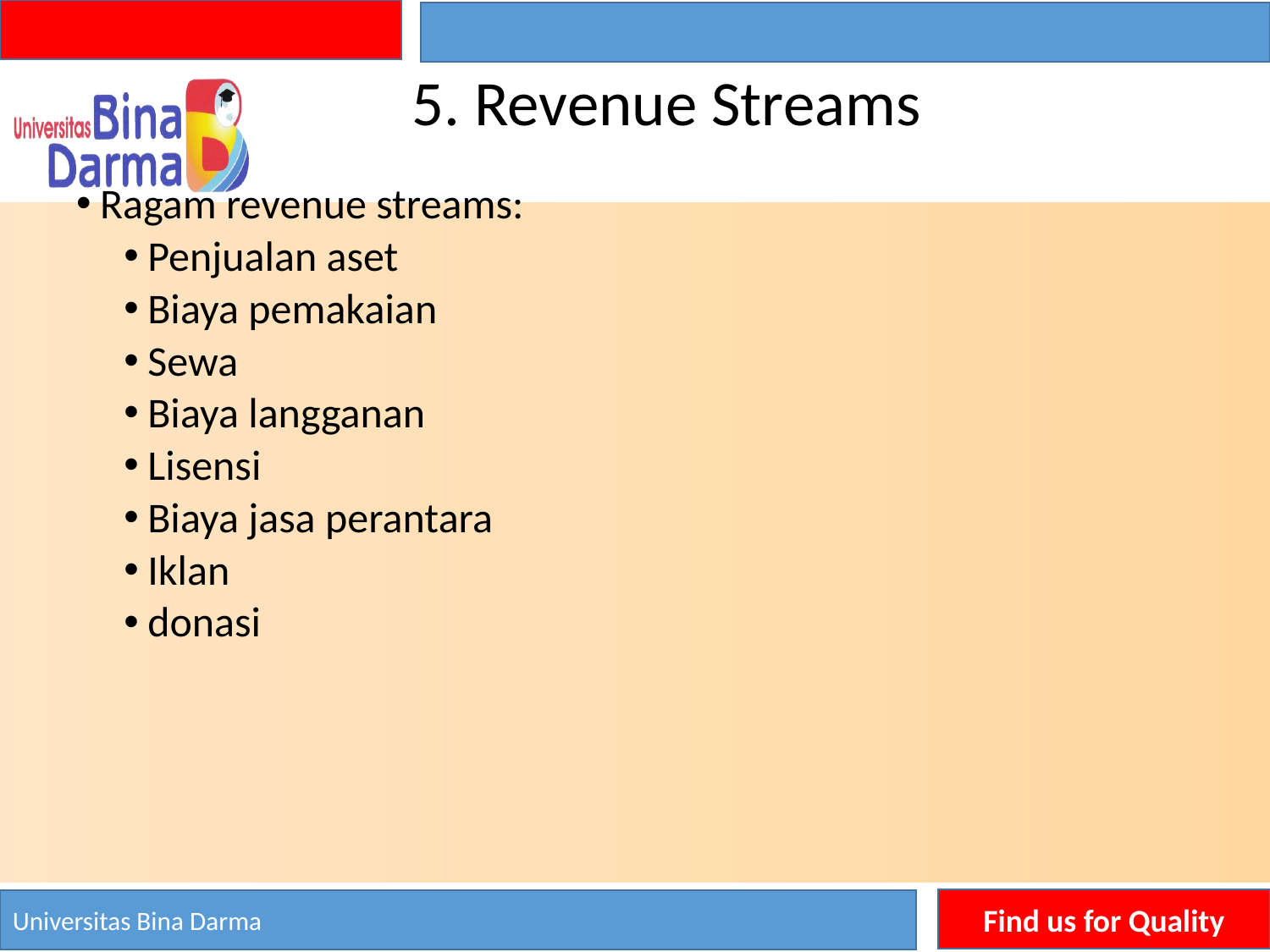

# 5. Revenue Streams
Ragam revenue streams:
Penjualan aset
Biaya pemakaian
Sewa
Biaya langganan
Lisensi
Biaya jasa perantara
Iklan
donasi